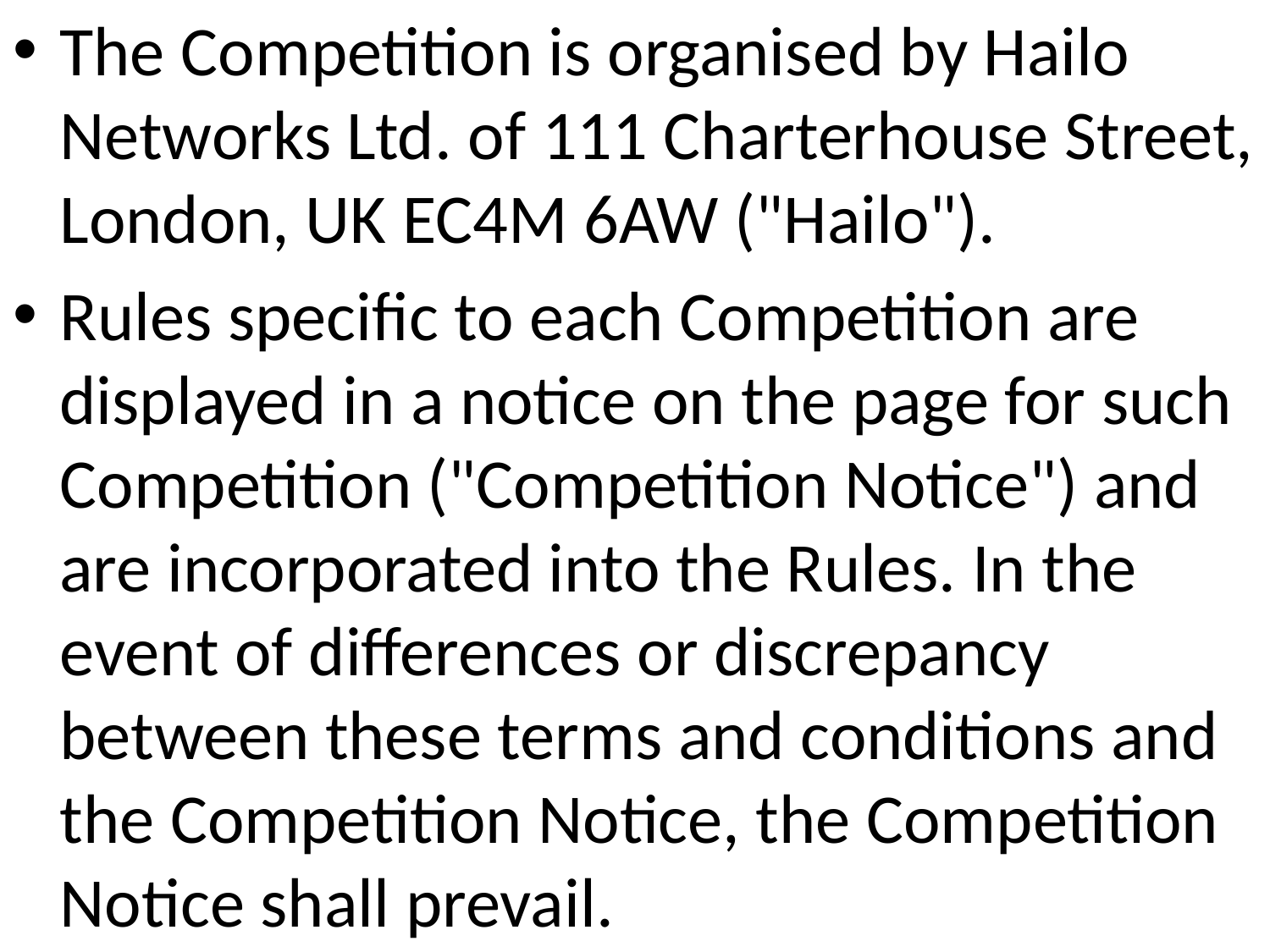

The Competition is organised by Hailo Networks Ltd. of 111 Charterhouse Street, London, UK EC4M 6AW ("Hailo").
Rules specific to each Competition are displayed in a notice on the page for such Competition ("Competition Notice") and are incorporated into the Rules. In the event of differences or discrepancy between these terms and conditions and the Competition Notice, the Competition Notice shall prevail.